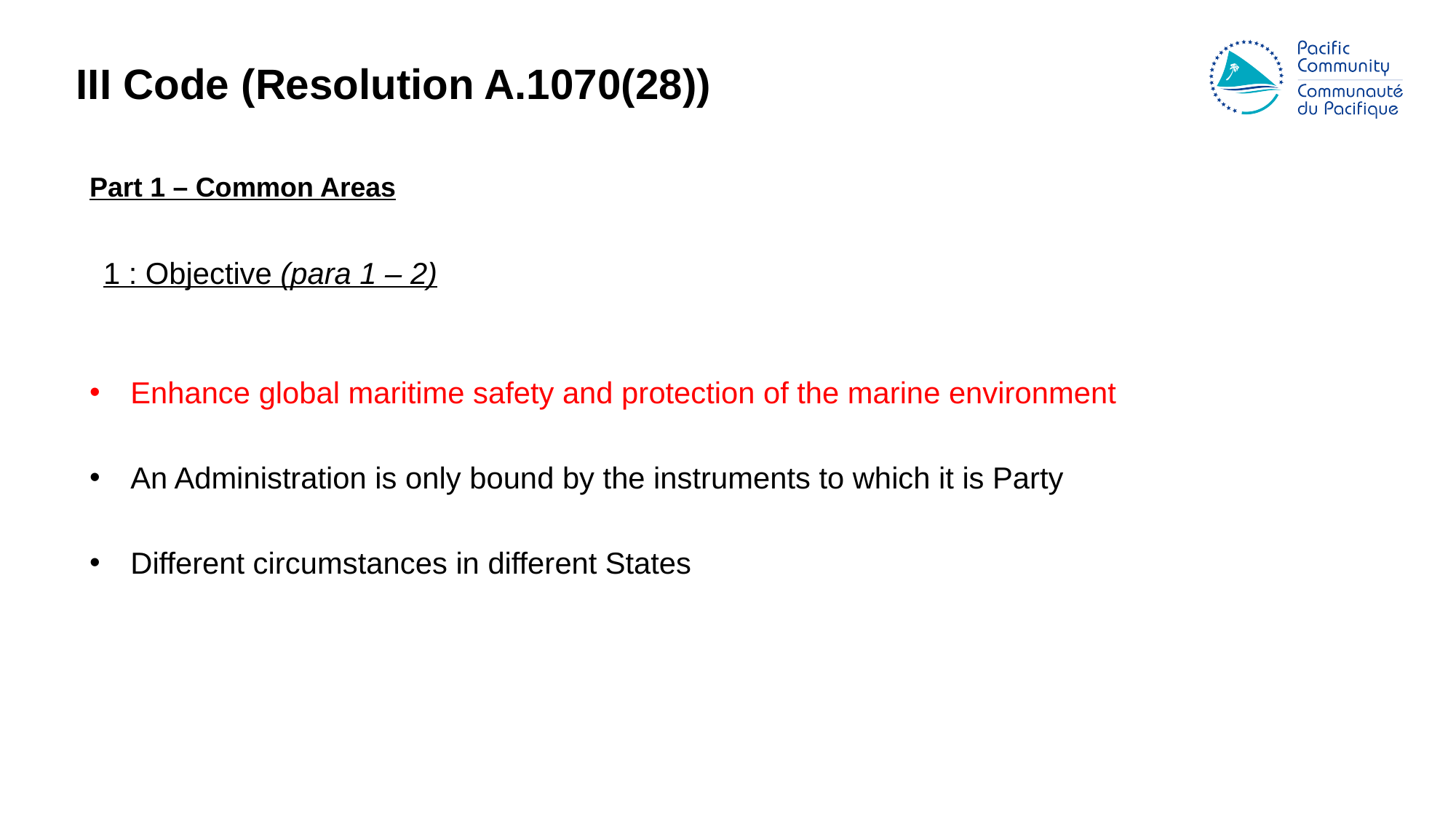

III Code (Resolution A.1070(28))
Part 1 – Common Areas
1 : Objective (para 1 – 2)

Enhance global maritime safety and protection of the marine environment

An Administration is only bound by the instruments to which it is Party

Different circumstances in different States